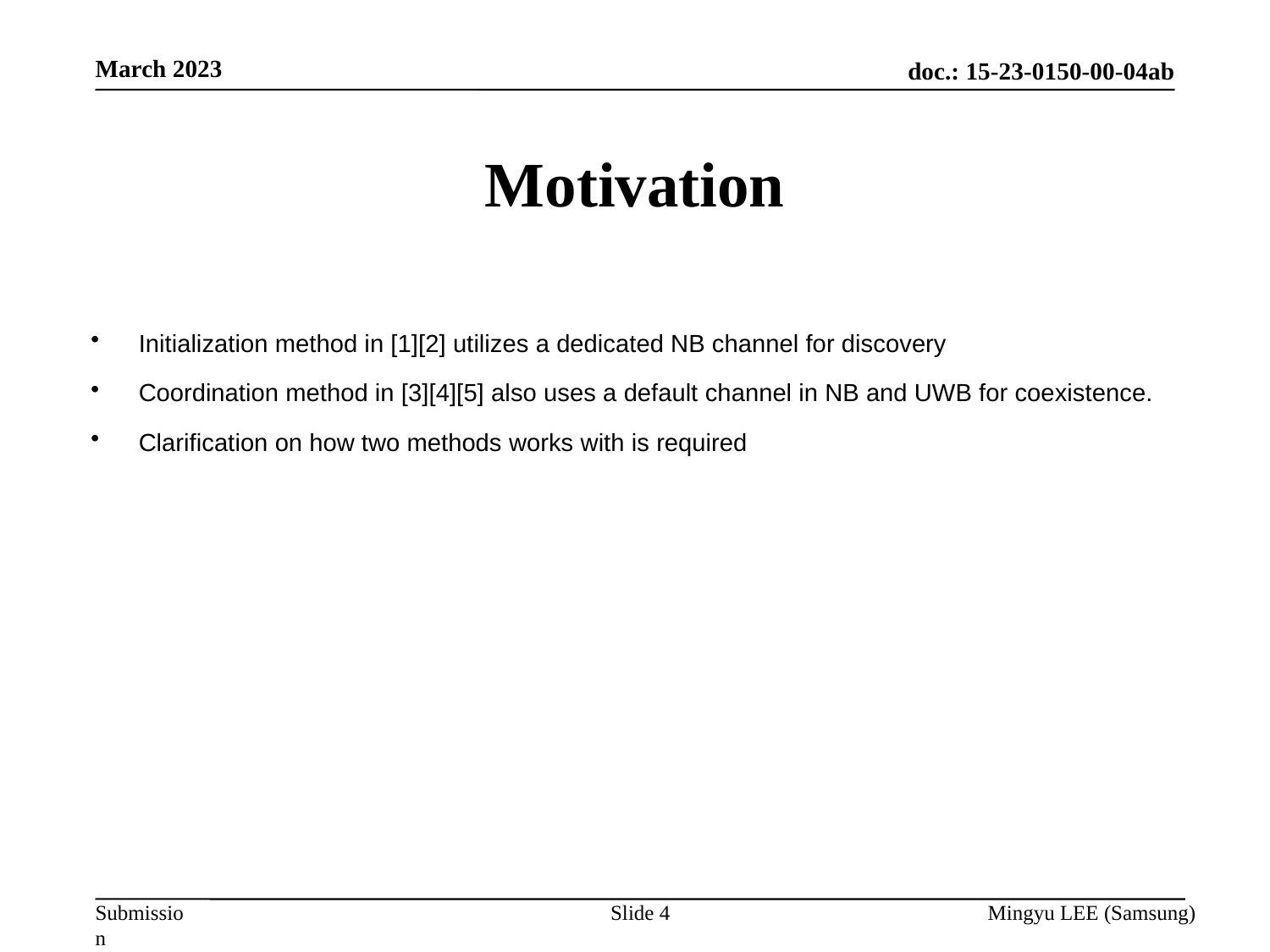

March 2023
# Motivation
Initialization method in [1][2] utilizes a dedicated NB channel for discovery
Coordination method in [3][4][5] also uses a default channel in NB and UWB for coexistence.
Clarification on how two methods works with is required

Slide 4
Mingyu LEE (Samsung)